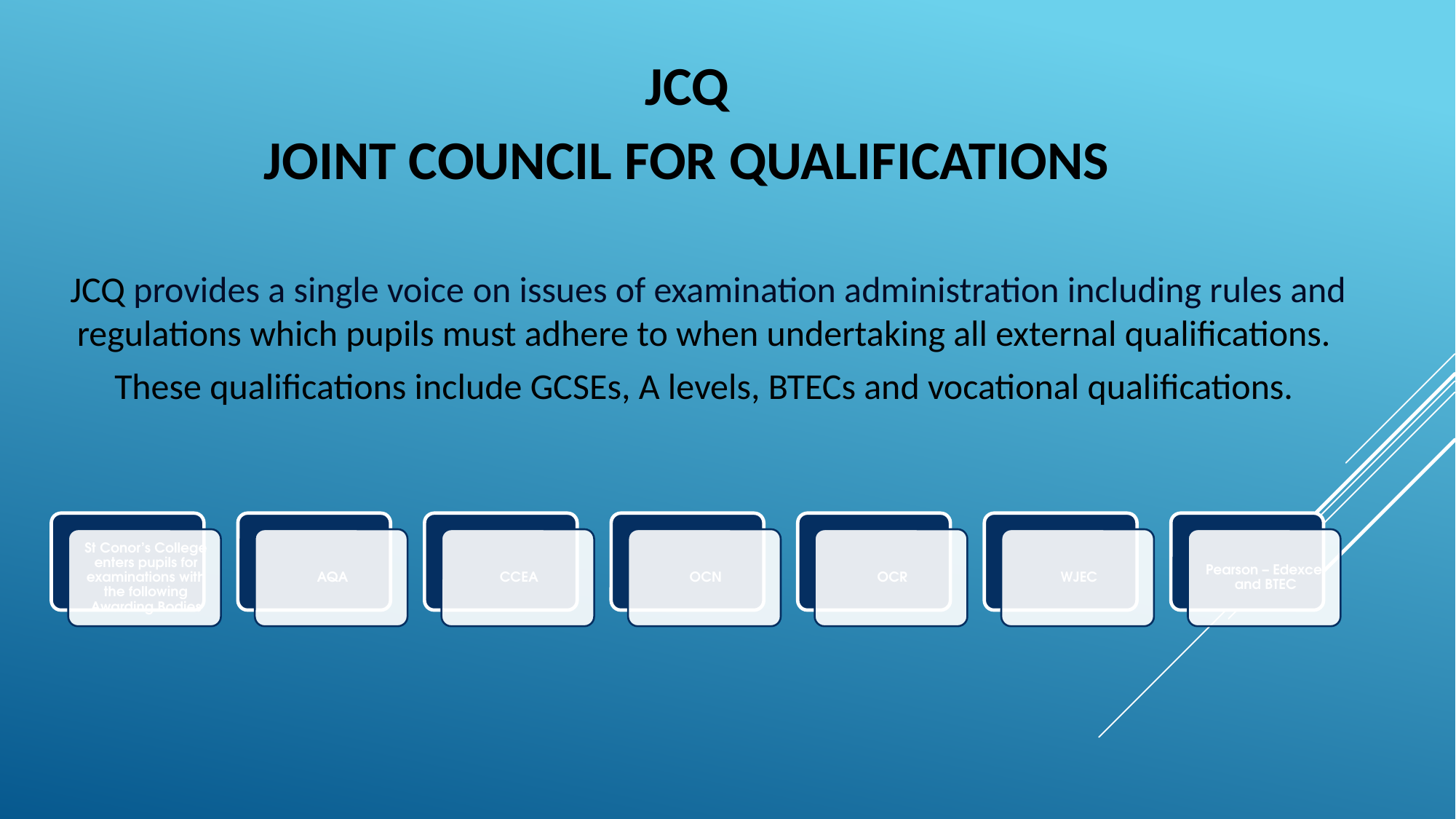

JCQ
JOINT COUNCIL FOR QUALIFICATIONS
JCQ provides a single voice on issues of examination administration including rules and regulations which pupils must adhere to when undertaking all external qualifications.
These qualifications include GCSEs, A levels, BTECs and vocational qualifications.
St Conor’s College enters pupils for examinations with the following Awarding Bodies
AQA
CCEA
OCN
OCR
WJEC
Pearson – Edexcel and BTEC